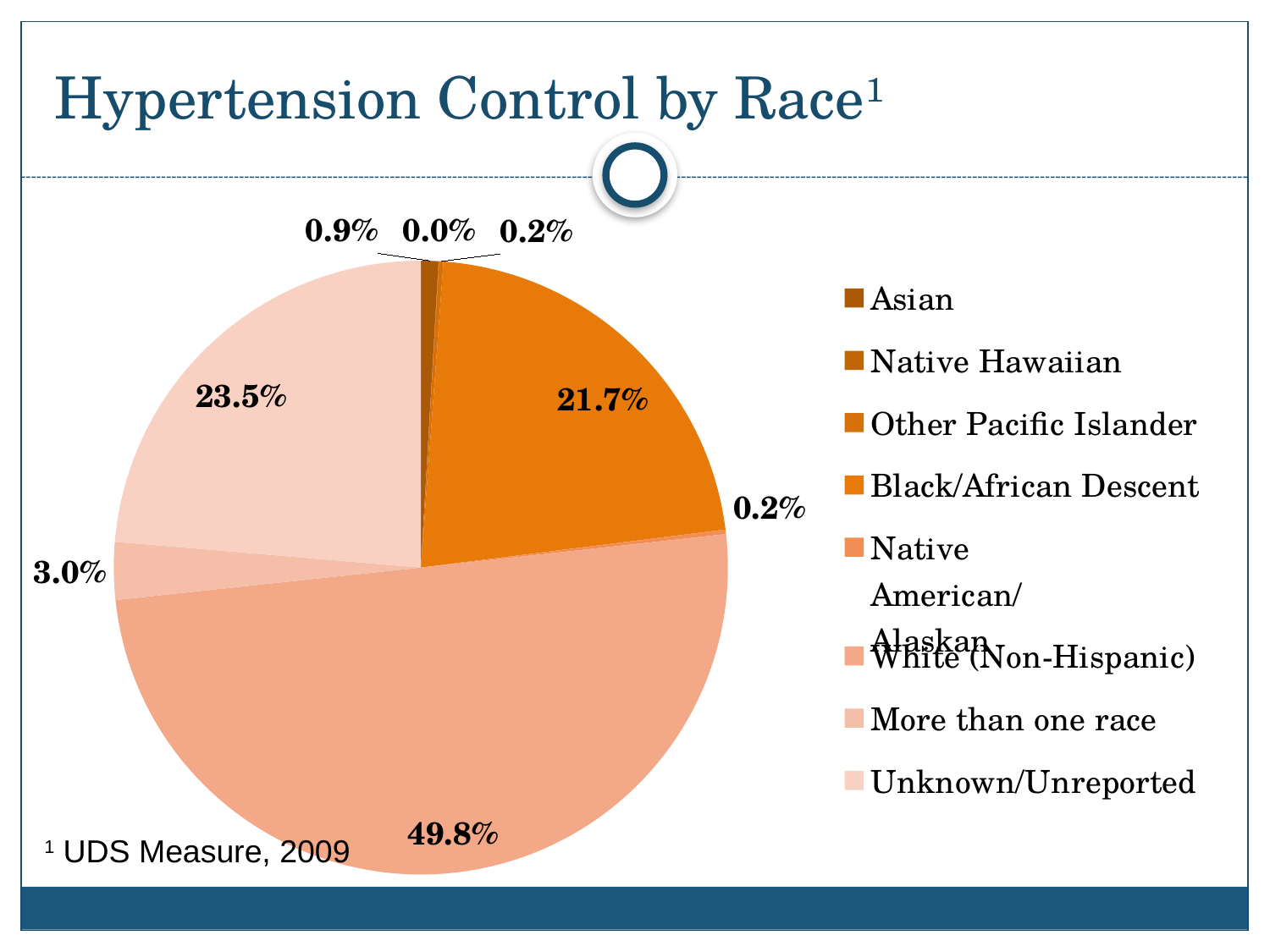

# Hypertension Control by Race1

### Chart

| Category |  |
|---|---|
| Asian | 0.009152407481098303 |
| Native Hawaiian | 0.000265287173365168 |
| Other Pacific Islander | 0.002254940973603926 |
| Black/African Descent | 0.21713755139938984 |
| Native American/Alaskan | 0.0023875845602865154 |
| White (Non-Hispanic) | 0.4975460936463723 |
| More than one race | 0.030110094176946545 |
| Unknown/Unreported | 0.23517707918822126 |
1 UDS Measure, 2009